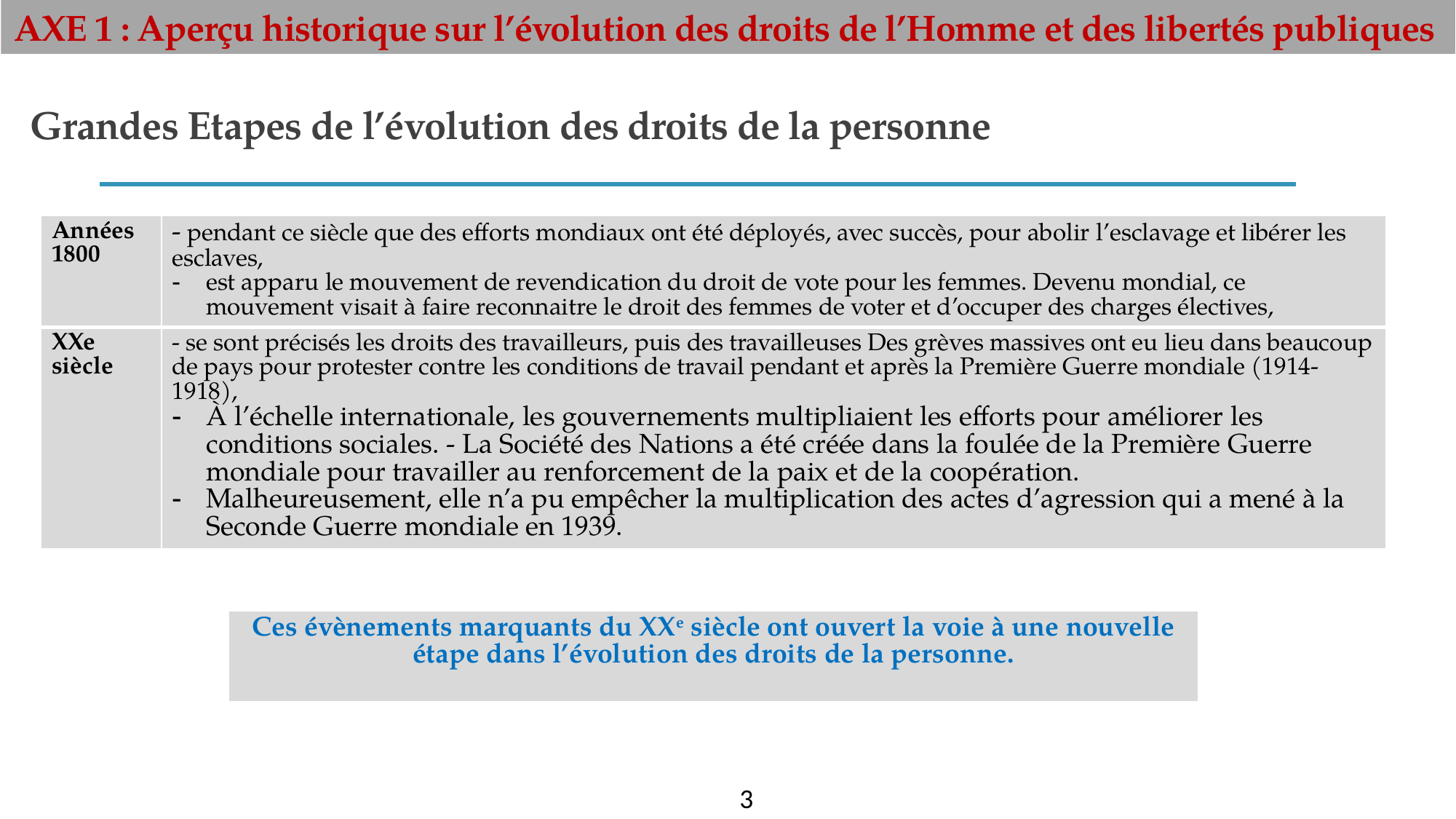

# AXE 1 : Aperçu historique sur l’évolution des droits de l’Homme et des libertés publiques
Grandes Etapes de l’évolution des droits de la personne
| Années 1800 | - pendant ce siècle que des efforts mondiaux ont été déployés, avec succès, pour abolir l’esclavage et libérer les esclaves, est apparu le mouvement de revendication du droit de vote pour les femmes. Devenu mondial, ce mouvement visait à faire reconnaitre le droit des femmes de voter et d’occuper des charges électives, |
| --- | --- |
| XXe  siècle | - se sont précisés les droits des travailleurs, puis des travailleuses Des grèves massives ont eu lieu dans beaucoup de pays pour protester contre les conditions de travail pendant et après la Première Guerre mondiale (1914-1918), À l’échelle internationale, les gouvernements multipliaient les efforts pour améliorer les conditions sociales. - La Société des Nations a été créée dans la foulée de la Première Guerre mondiale pour travailler au renforcement de la paix et de la coopération. Malheureusement, elle n’a pu empêcher la multiplication des actes d’agression qui a mené à la Seconde Guerre mondiale en 1939. |

| Ces évènements marquants du XXe siècle ont ouvert la voie à une nouvelle étape dans l’évolution des droits de la personne. |
| --- |
3